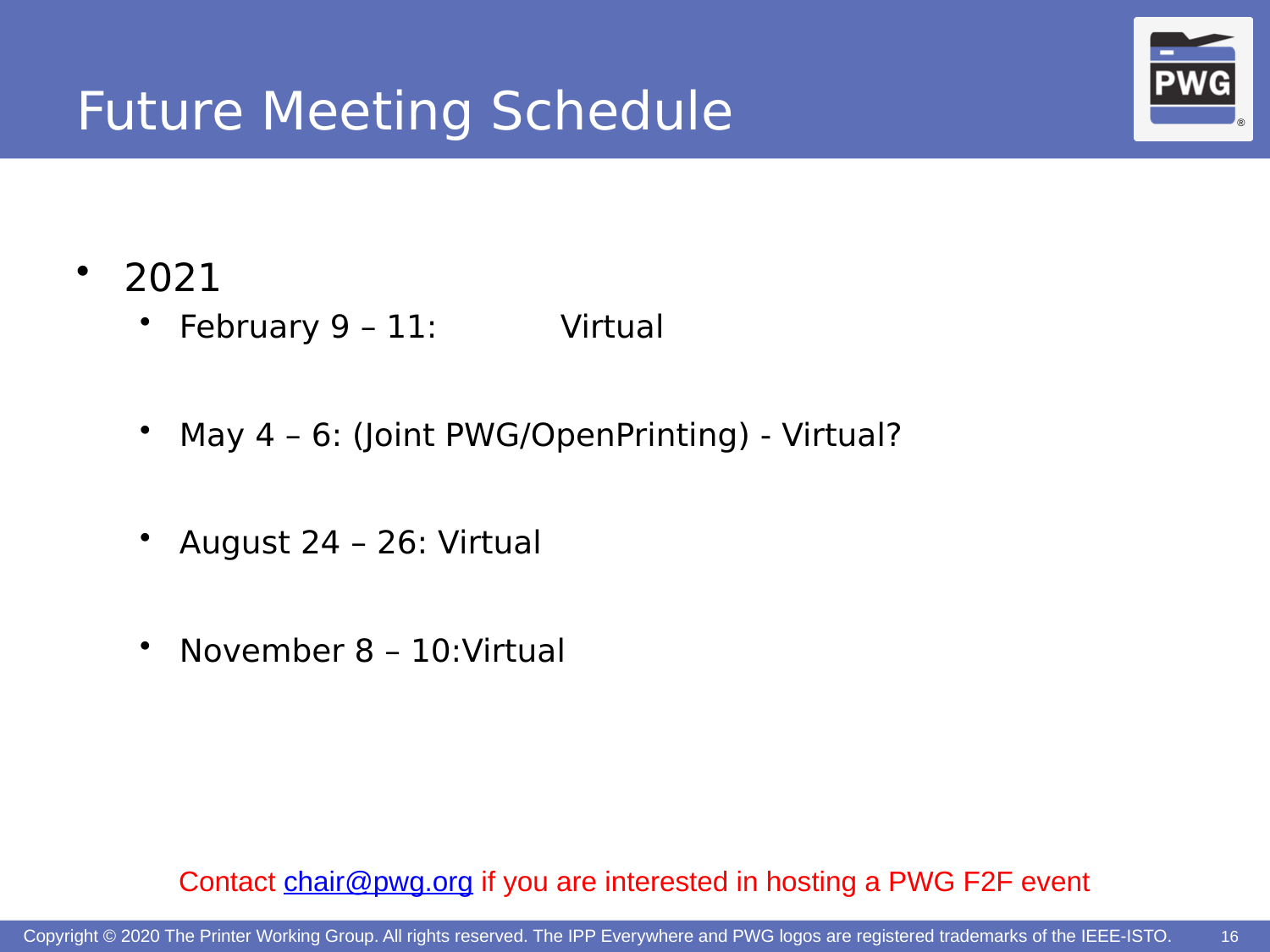

# Future Meeting Schedule

2021
February 9 – 11:	Virtual

May 4 – 6: (Joint PWG/OpenPrinting) - Virtual?

August 24 – 26: Virtual

November 8 – 10:Virtual

Contact chair@pwg.org if you are interested in hosting a PWG F2F event
16